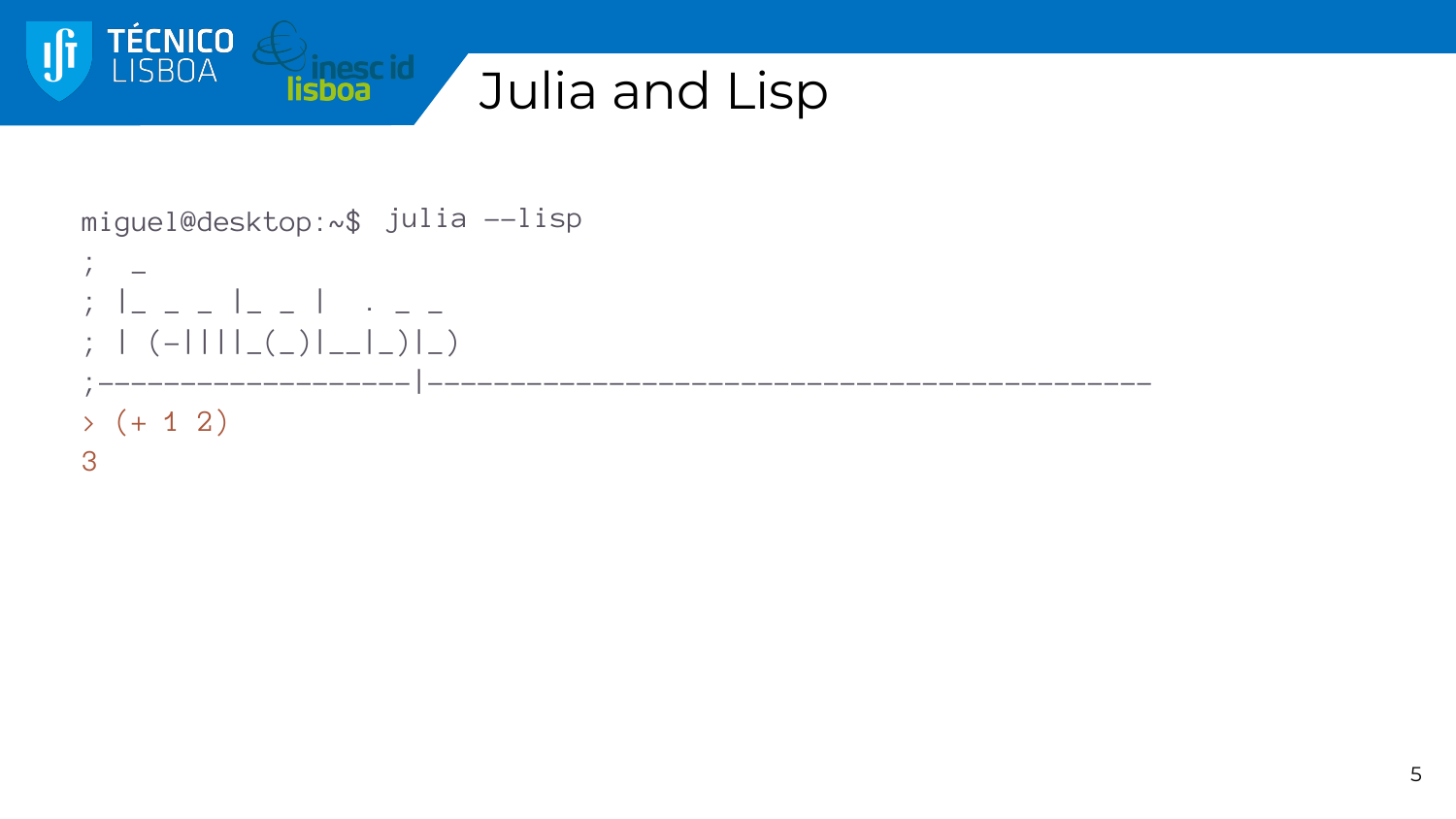

# Julia and Lisp
miguel@desktop:~$
;  _
; |_ _ _ |_ _ |  . _ _
; | (-||||_(_)|__|_)|_)
;-------------------|--------------------------------------------
> (+ 1 2)
3
julia --lisp
5